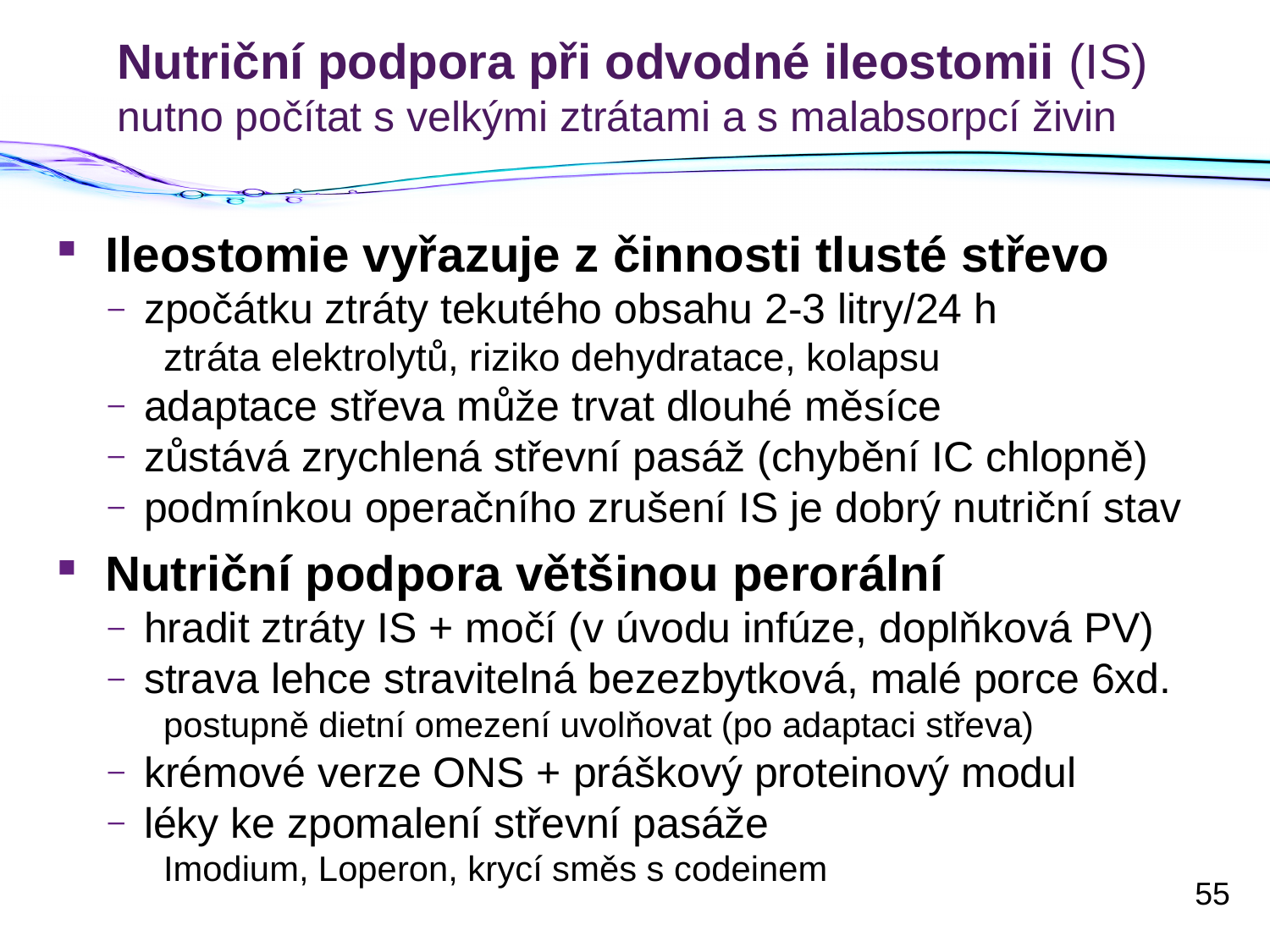

# Nutriční podpora při odvodné ileostomii (IS) nutno počítat s velkými ztrátami a s malabsorpcí živin

Ileostomie vyřazuje z činnosti tlusté střevo
zpočátku ztráty tekutého obsahu 2-3 litry/24 h
ztráta elektrolytů, riziko dehydratace, kolapsu
adaptace střeva může trvat dlouhé měsíce
zůstává zrychlená střevní pasáž (chybění IC chlopně)
podmínkou operačního zrušení IS je dobrý nutriční stav
Nutriční podpora většinou perorální
hradit ztráty IS + močí (v úvodu infúze, doplňková PV)
strava lehce stravitelná bezezbytková, malé porce 6xd.
postupně dietní omezení uvolňovat (po adaptaci střeva)
krémové verze ONS + práškový proteinový modul
léky ke zpomalení střevní pasáže
Imodium, Loperon, krycí směs s codeinem
55